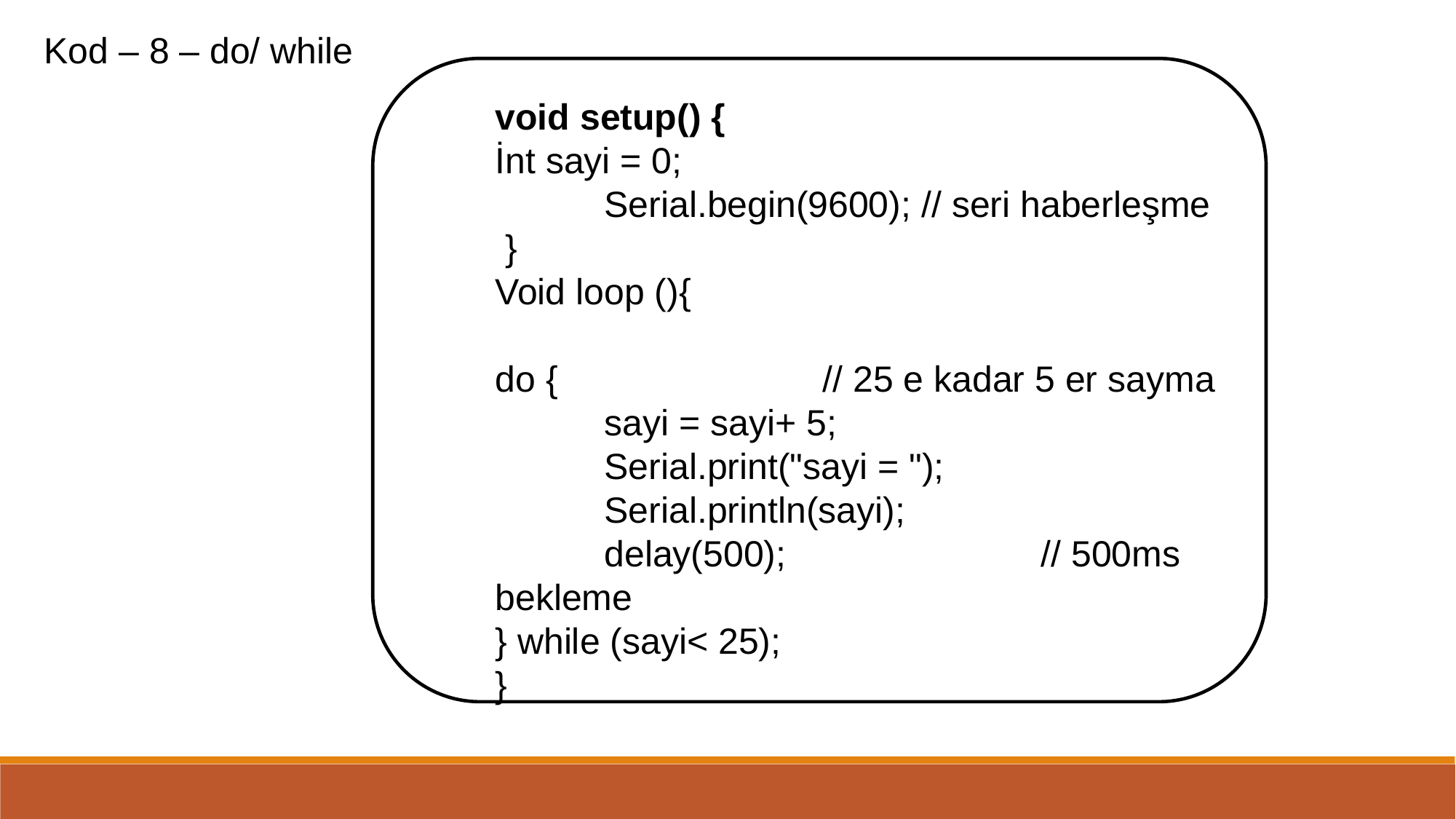

Kod – 8 – do/ while

void setup() {
İnt sayi = 0;
	Serial.begin(9600); // seri haberleşme
 }
Void loop (){

do { 			// 25 e kadar 5 er sayma
	sayi = sayi+ 5;
	Serial.print("sayi = ");
	Serial.println(sayi);
	delay(500); 			// 500ms bekleme
} while (sayi< 25);
}